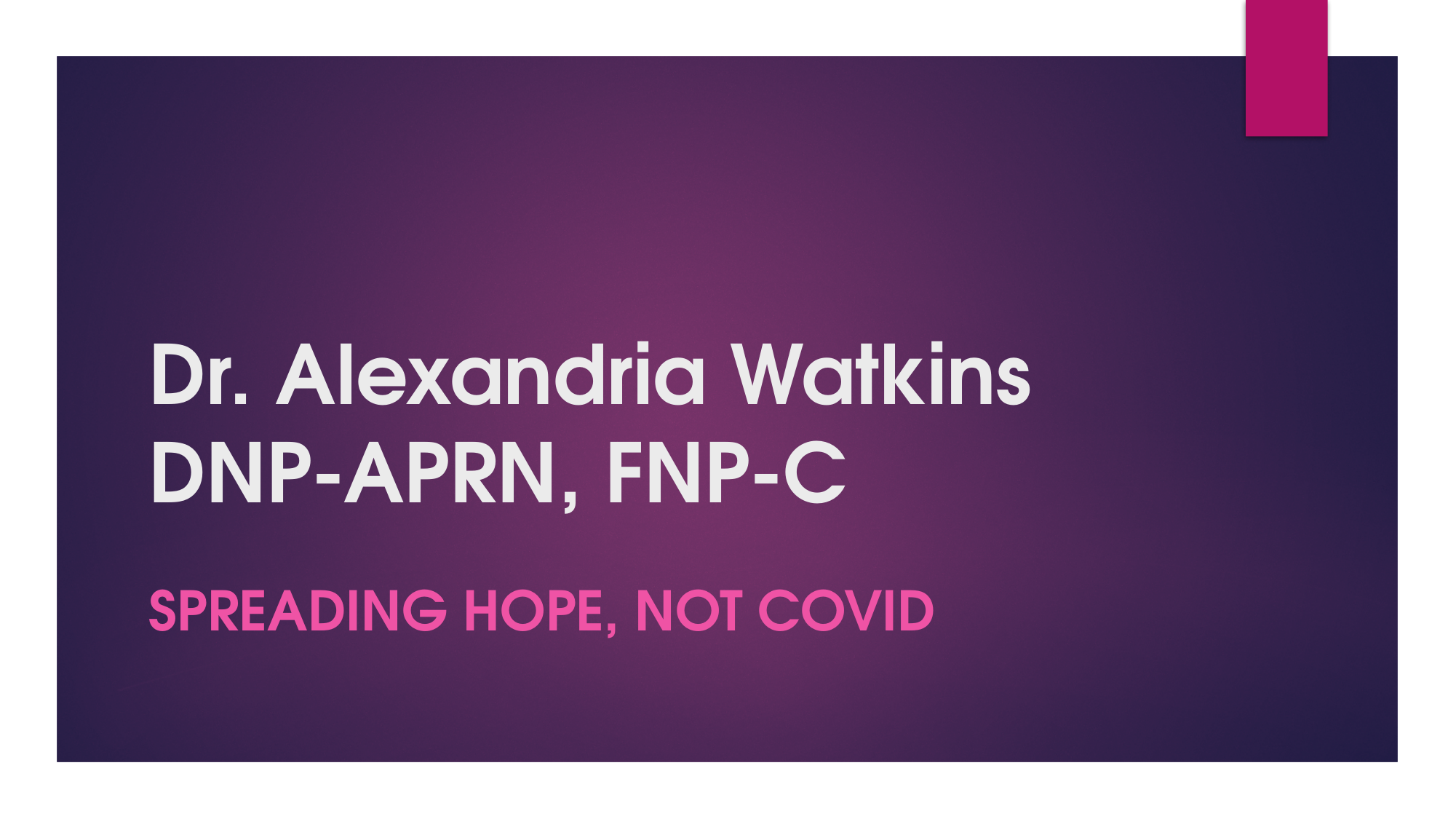

# Dr. Alexandria Watkins DNP-APRN, FNP-C
Spreading Hope, not covid